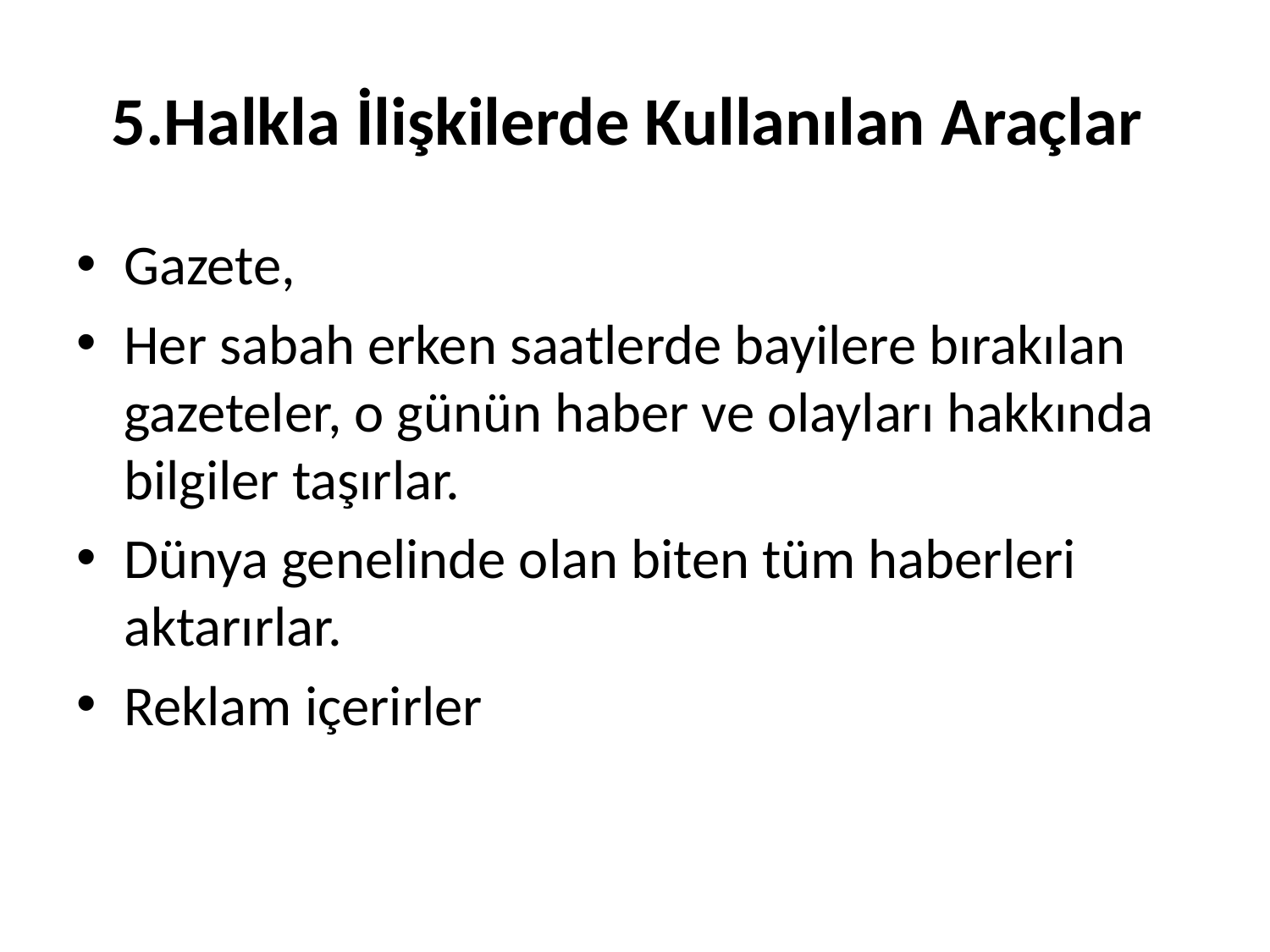

# 5.Halkla İlişkilerde Kullanılan Araçlar
Gazete,
Her sabah erken saatlerde bayilere bırakılan gazeteler, o günün haber ve olayları hakkında bilgiler taşırlar.
Dünya genelinde olan biten tüm haberleri aktarırlar.
Reklam içerirler